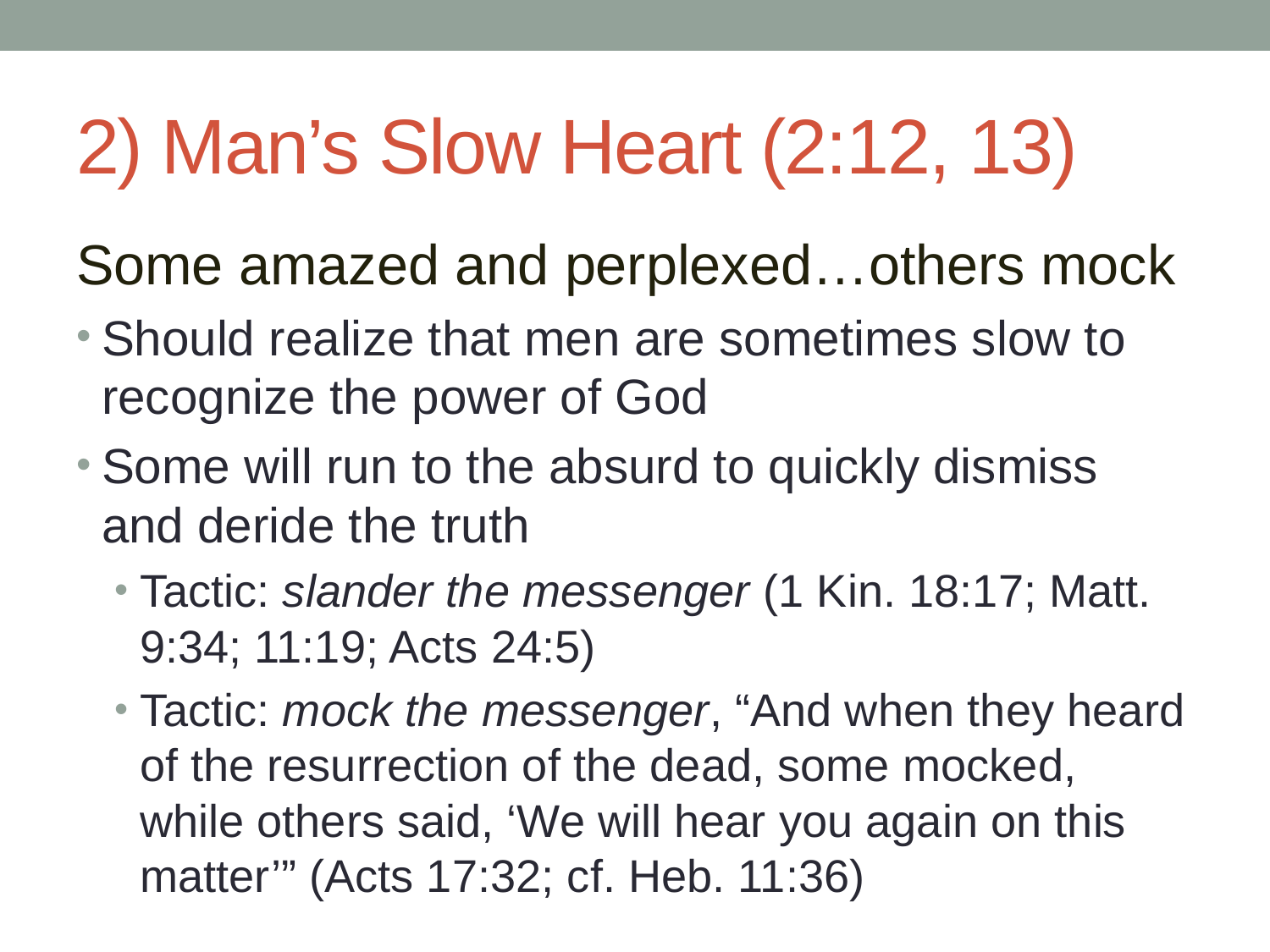

# 2) Man’s Slow Heart (2:12, 13)
Some amazed and perplexed…others mock
Should realize that men are sometimes slow to recognize the power of God
Some will run to the absurd to quickly dismiss and deride the truth
Tactic: slander the messenger (1 Kin. 18:17; Matt. 9:34; 11:19; Acts 24:5)
Tactic: mock the messenger, “And when they heard of the resurrection of the dead, some mocked, while others said, ‘We will hear you again on this matter’” (Acts 17:32; cf. Heb. 11:36)